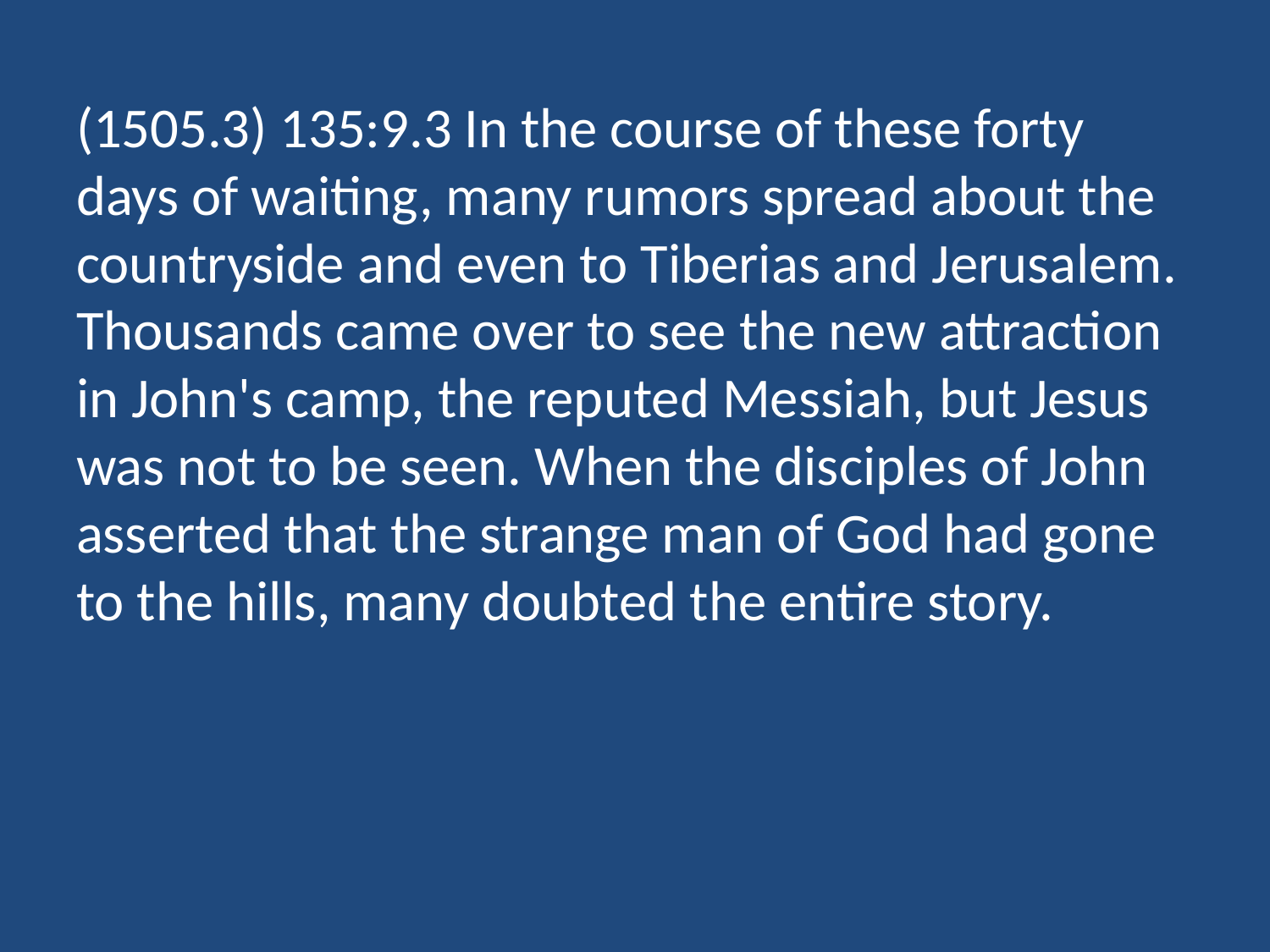

(1505.3) 135:9.3 In the course of these forty days of waiting, many rumors spread about the countryside and even to Tiberias and Jerusalem. Thousands came over to see the new attraction in John's camp, the reputed Messiah, but Jesus was not to be seen. When the disciples of John asserted that the strange man of God had gone to the hills, many doubted the entire story.